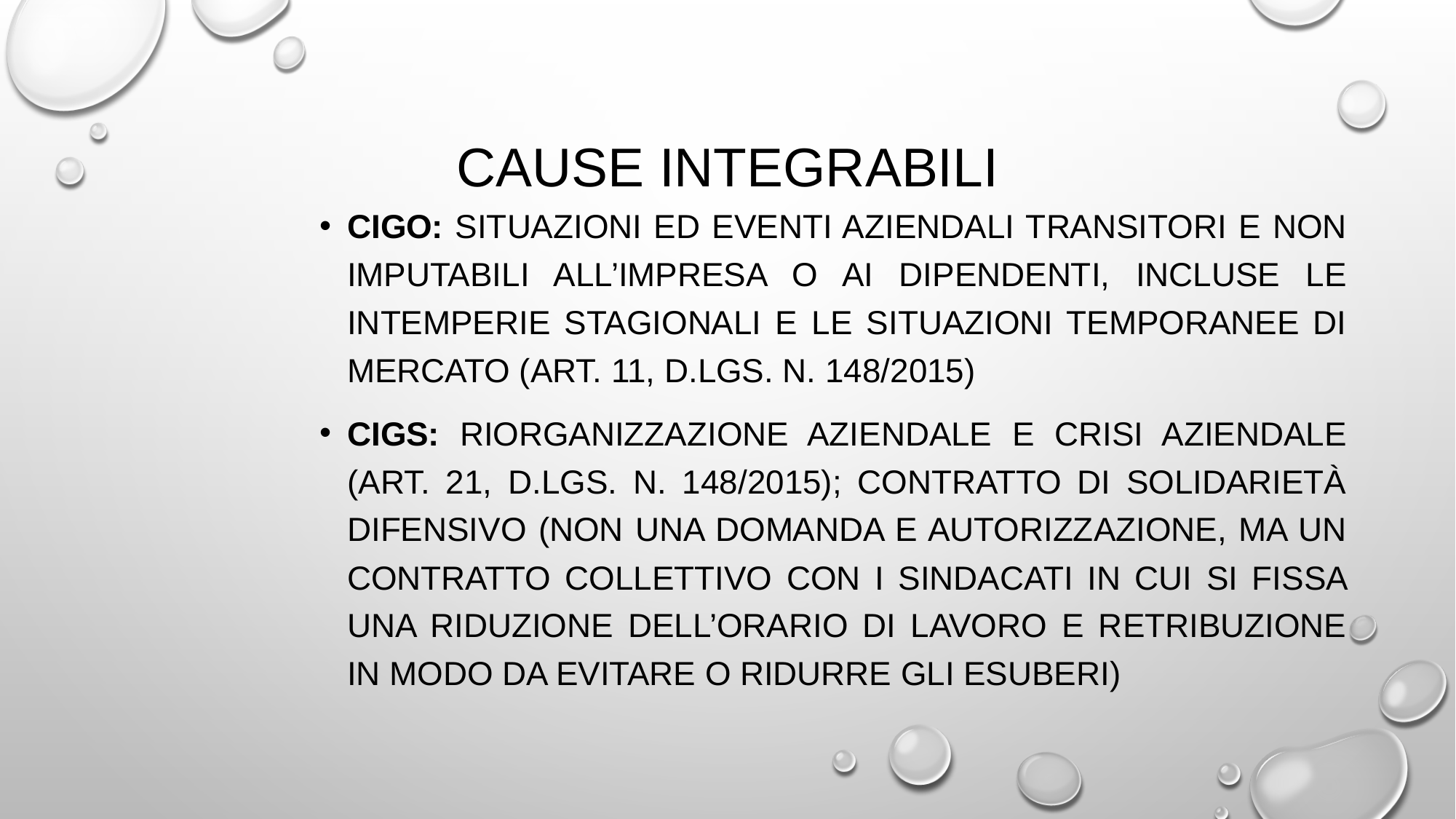

# Cause integrabili
CIGO: situazioni ed eventi aziendali transitori e non imputabili all’impresa o ai dipendenti, incluse le intemperie stagionali e le situazioni temporanee di mercato (art. 11, d.lgs. n. 148/2015)
CIGS: riorganizzazione aziendale e crisi aziendale (art. 21, d.lgs. n. 148/2015); contratto di solidarietà difensivo (non una domanda e autorizzazione, ma un contratto collettivo con i sindacati in cui si fissa una riduzione dell’orario di lavoro e retribuzione in modo da evitare o ridurre gli esuberi)